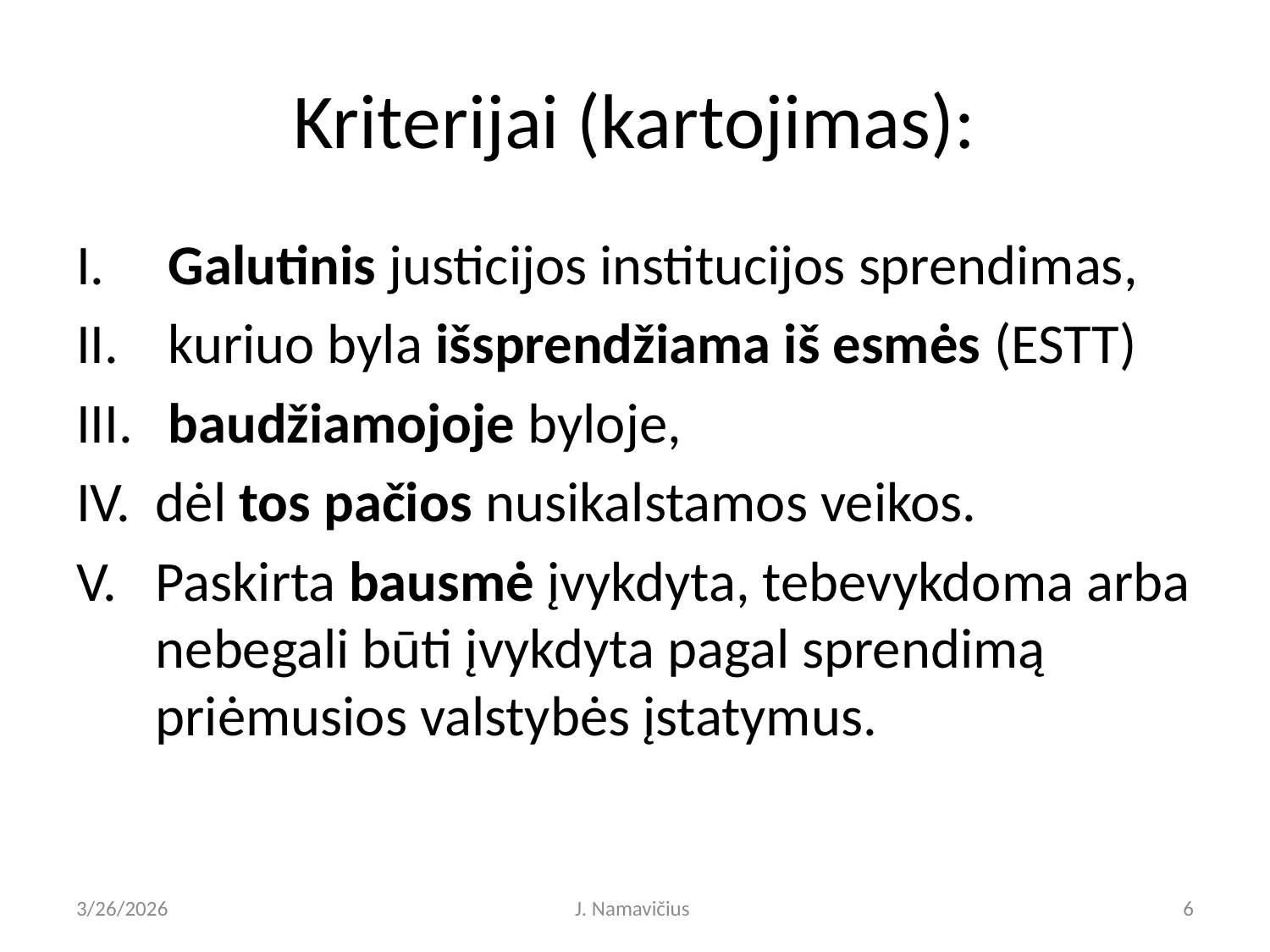

# Kriterijai (kartojimas):
 Galutinis justicijos institucijos sprendimas,
 kuriuo byla išsprendžiama iš esmės (ESTT)
 baudžiamojoje byloje,
dėl tos pačios nusikalstamos veikos.
Paskirta bausmė įvykdyta, tebevykdoma arba nebegali būti įvykdyta pagal sprendimą priėmusios valstybės įstatymus.

3/26/2026
J. Namavičius
6